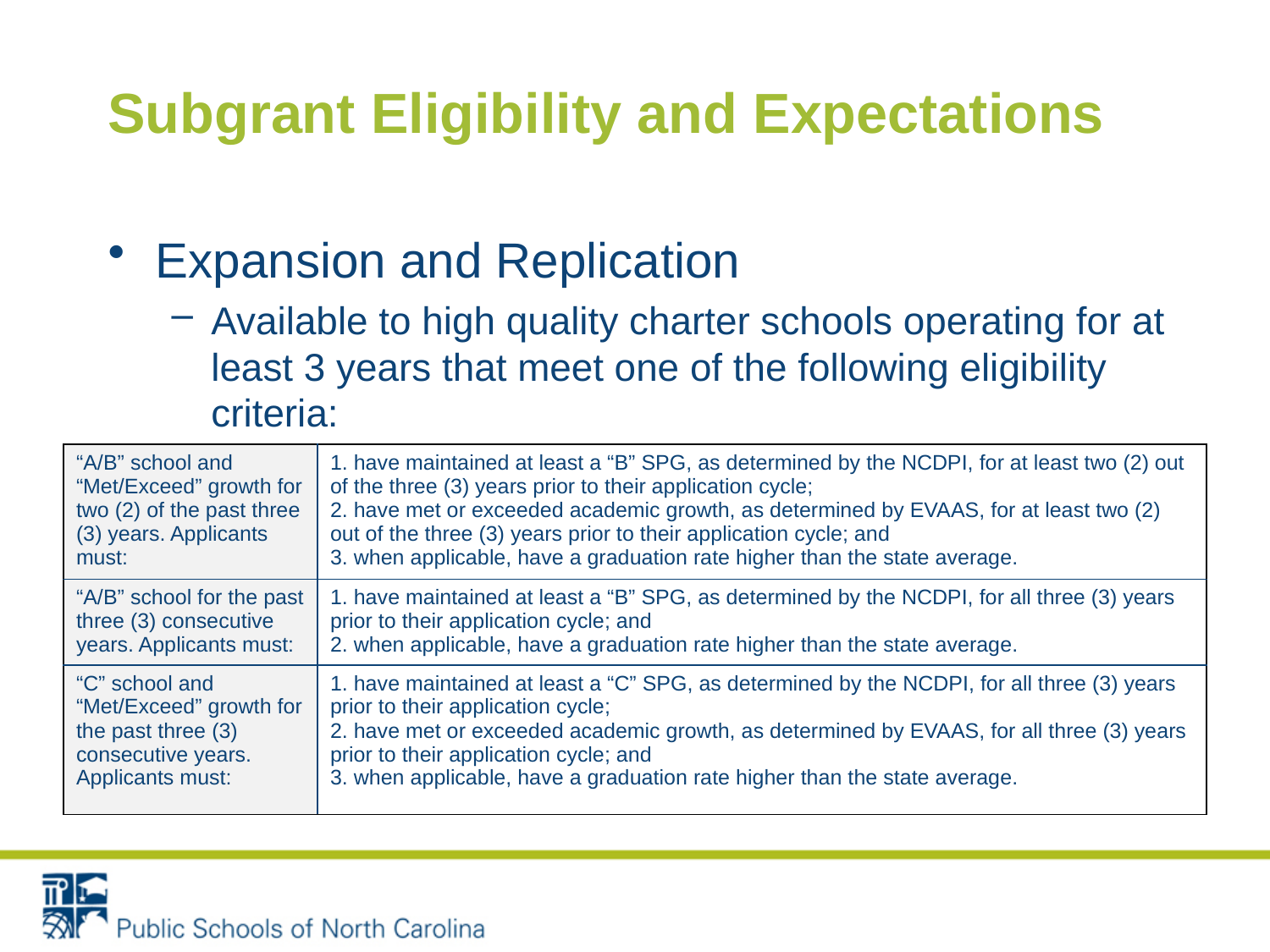

# Subgrant Eligibility and Expectations
Expansion and Replication
Available to high quality charter schools operating for at least 3 years that meet one of the following eligibility criteria:

| “A/B” school and “Met/Exceed” growth for two (2) of the past three (3) years. Applicants must: | 1. have maintained at least a “B” SPG, as determined by the NCDPI, for at least two (2) out of the three (3) years prior to their application cycle; 2. have met or exceeded academic growth, as determined by EVAAS, for at least two (2) out of the three (3) years prior to their application cycle; and 3. when applicable, have a graduation rate higher than the state average. |
| --- | --- |
| “A/B” school for the past three (3) consecutive years. Applicants must: | 1. have maintained at least a “B” SPG, as determined by the NCDPI, for all three (3) years prior to their application cycle; and 2. when applicable, have a graduation rate higher than the state average. |
| “C” school and “Met/Exceed” growth for the past three (3) consecutive years. Applicants must: | 1. have maintained at least a “C” SPG, as determined by the NCDPI, for all three (3) years prior to their application cycle; 2. have met or exceeded academic growth, as determined by EVAAS, for all three (3) years prior to their application cycle; and 3. when applicable, have a graduation rate higher than the state average. |